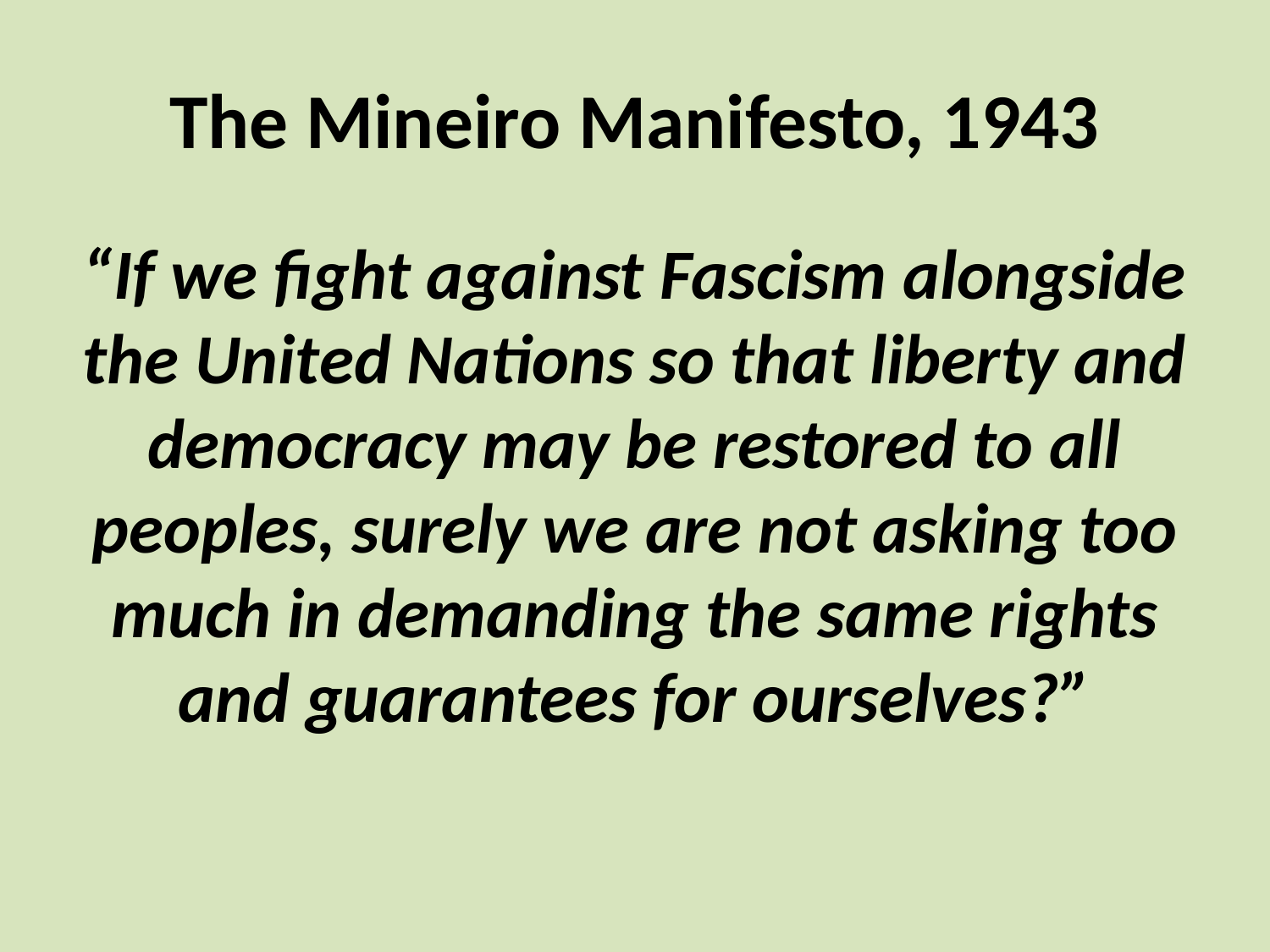

# The Mineiro Manifesto, 1943
“If we fight against Fascism alongside the United Nations so that liberty and democracy may be restored to all peoples, surely we are not asking too much in demanding the same rights and guarantees for ourselves?”